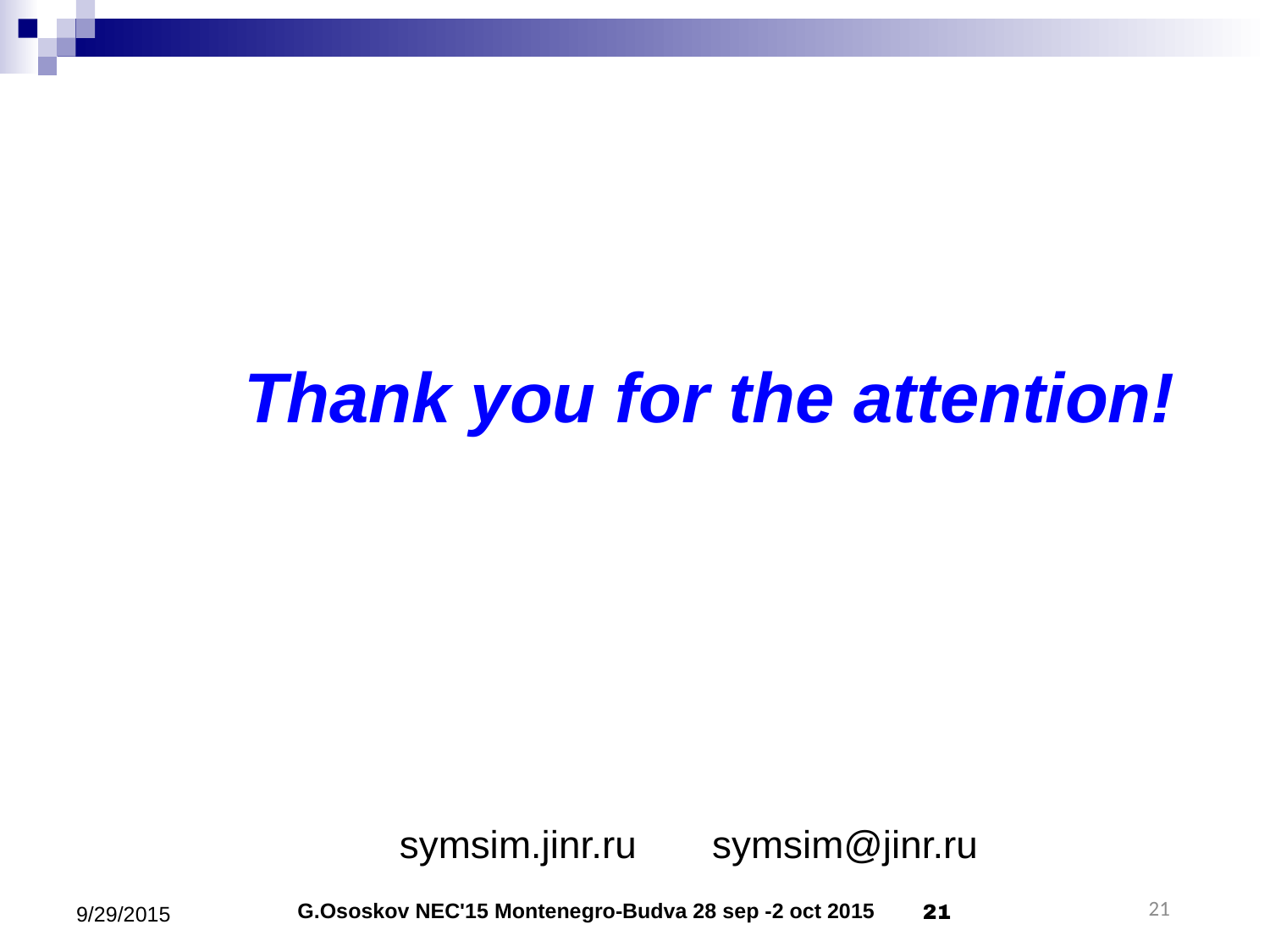

Thank you for the attention!
symsim.jinr.ru       symsim@jinr.ru
G.Ososkov NEC'15 Montenegro-Budva 28 sep -2 oct 2015
9/29/2015
21
21